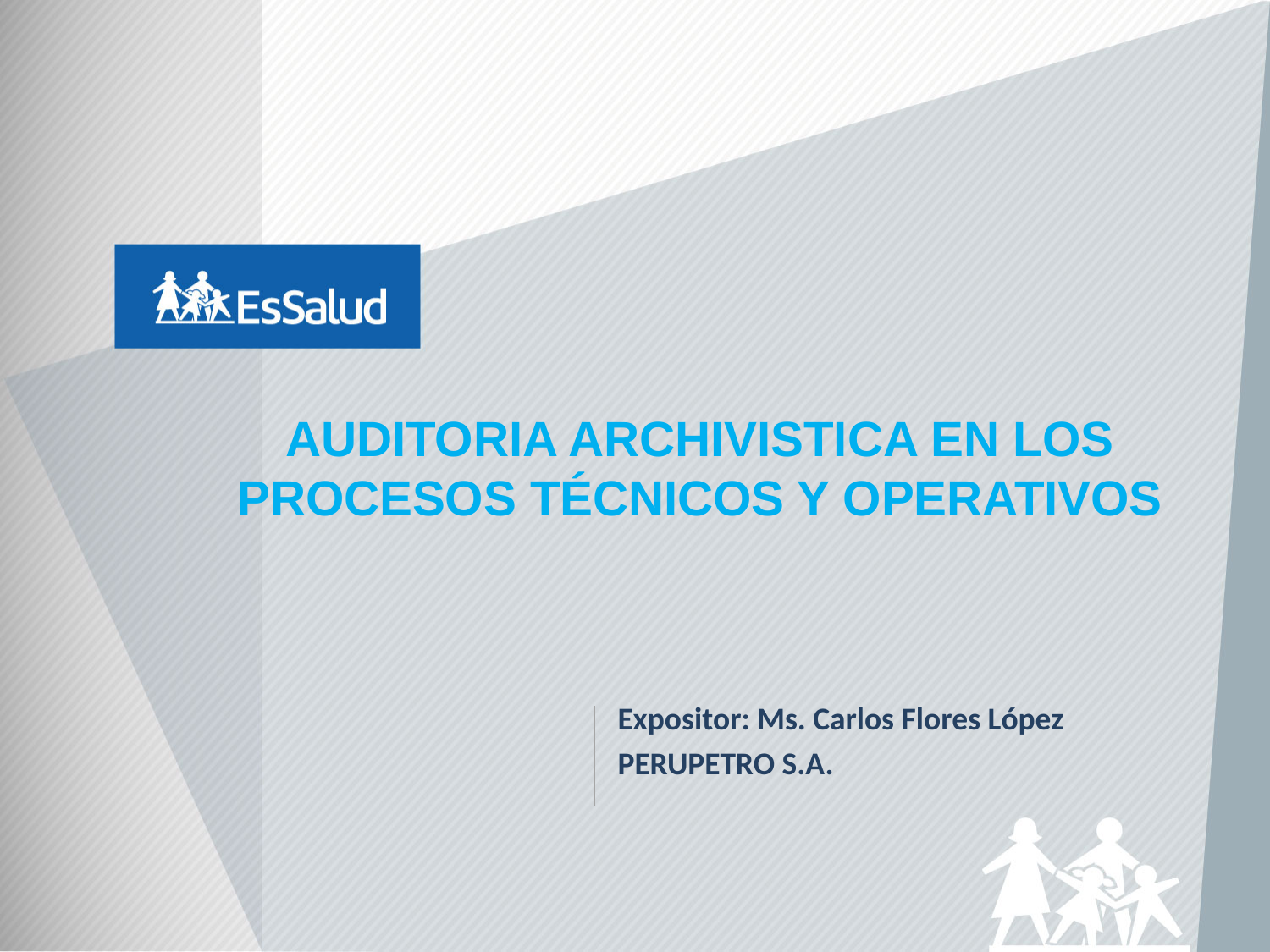

# AUDITORIA ARCHIVISTICA EN LOS PROCESOS TÉCNICOS Y OPERATIVOS

Expositor: Ms. Carlos Flores López
PERUPETRO S.A.